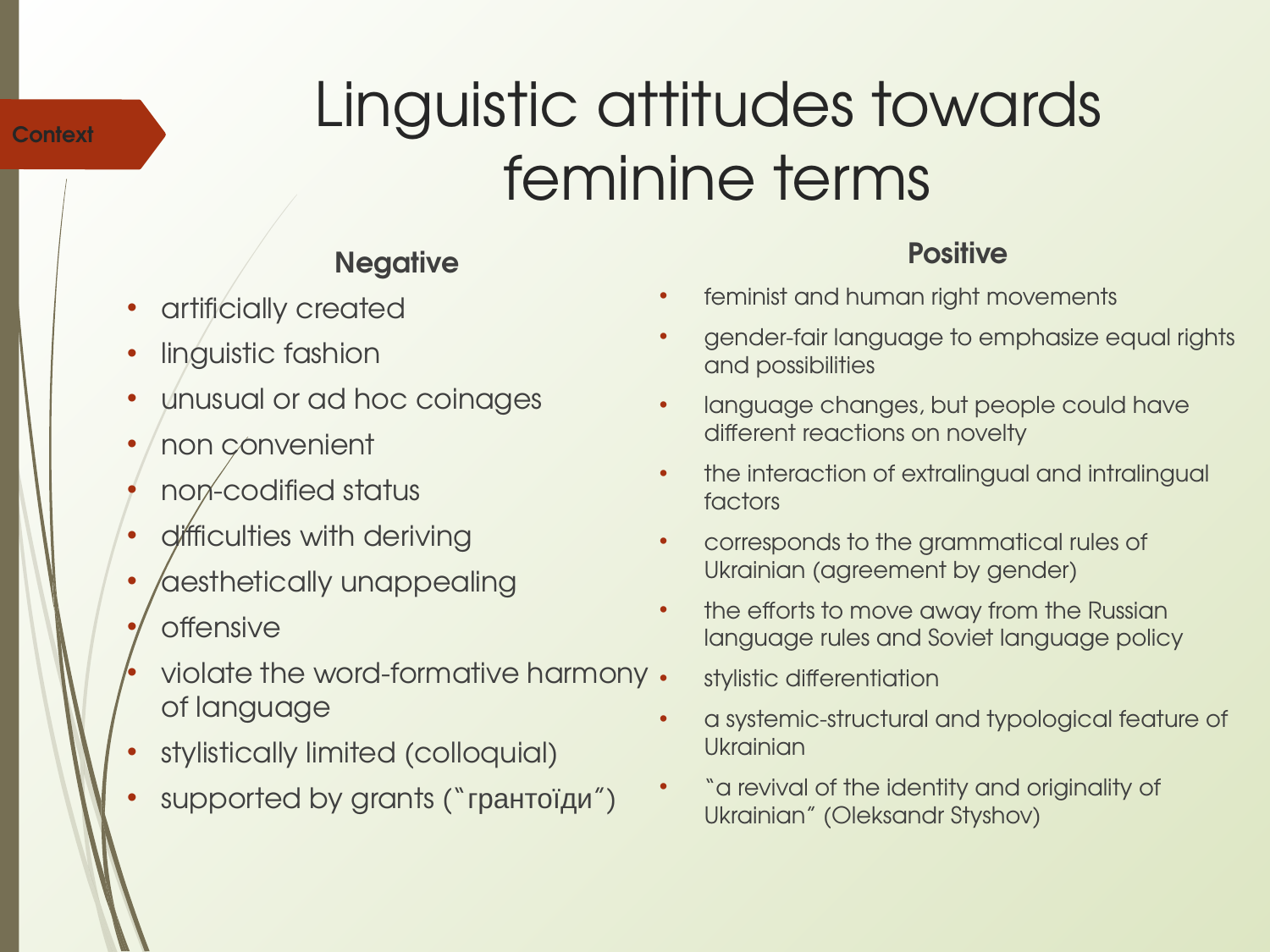

# Linguistic attitudes towards feminine terms
Context
Positive
feminist and human right movements
gender-fair language to emphasize equal rights and possibilities
language changes, but people could have different reactions on novelty
the interaction of extralingual and intralingual factors
corresponds to the grammatical rules of  Ukrainian (agreement by gender)
the efforts to move away from the Russian language rules and Soviet language policy
stylistic differentiation
a systemic-structural and typological feature of Ukrainian
“a revival of the identity and originality of Ukrainian” (Oleksandr Styshov)

Negative
artificially created
linguistic fashion
unusual or ad hoc coinages
non convenient
non-codified status
difficulties with deriving
aesthetically unappealing
offensive
violate the word-formative harmony of language
stylistically limited (colloquial)
supported by grants (“грантоїди”)